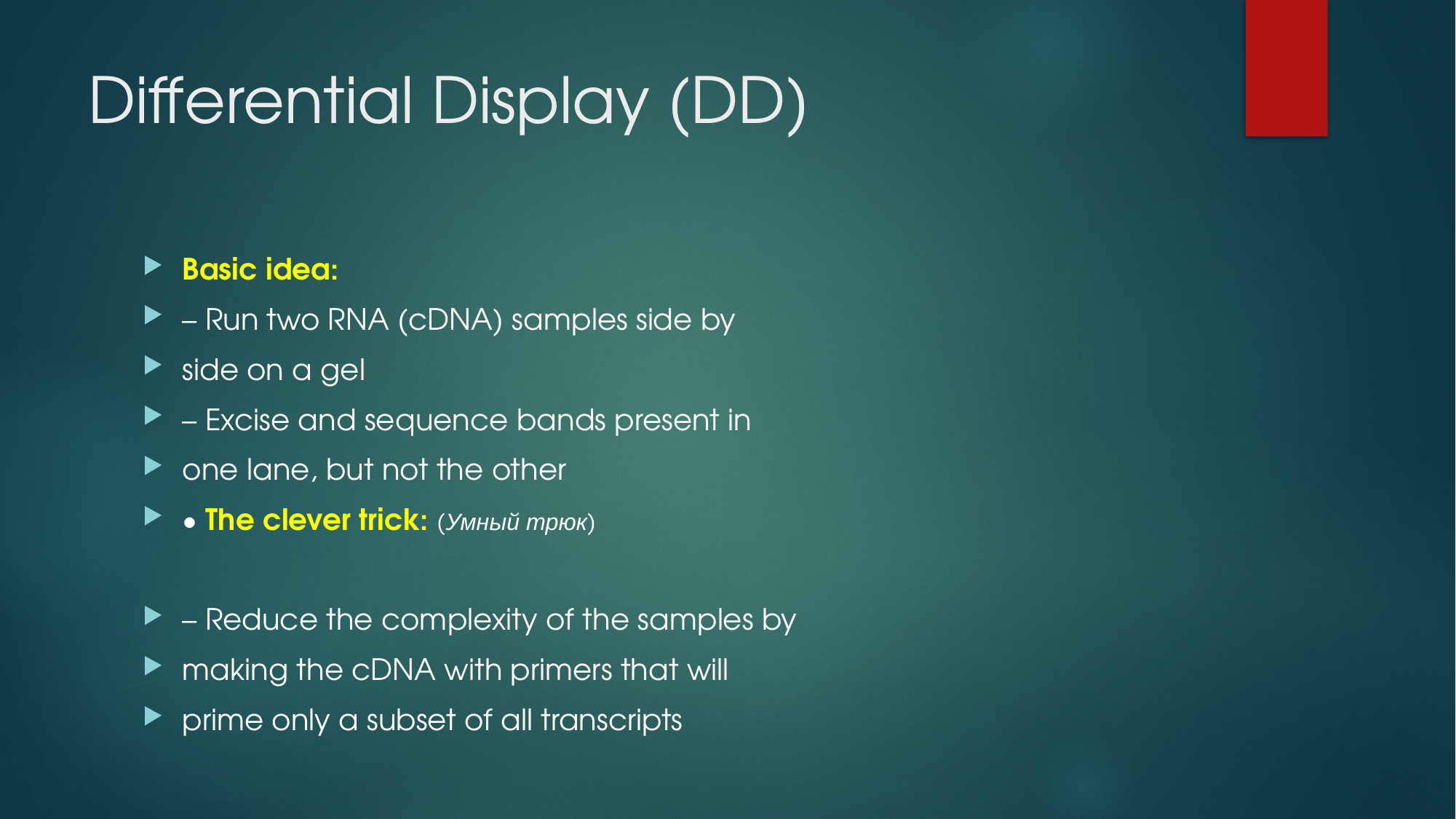

# Differential Display (DD)
Basic idea:
– Run two RNA (cDNA) samples side by
side on a gel
– Excise and sequence bands present in
one lane, but not the other
• The clever trick: (Умный трюк)

– Reduce the complexity of the samples by
making the cDNA with primers that will
prime only a subset of all transcripts